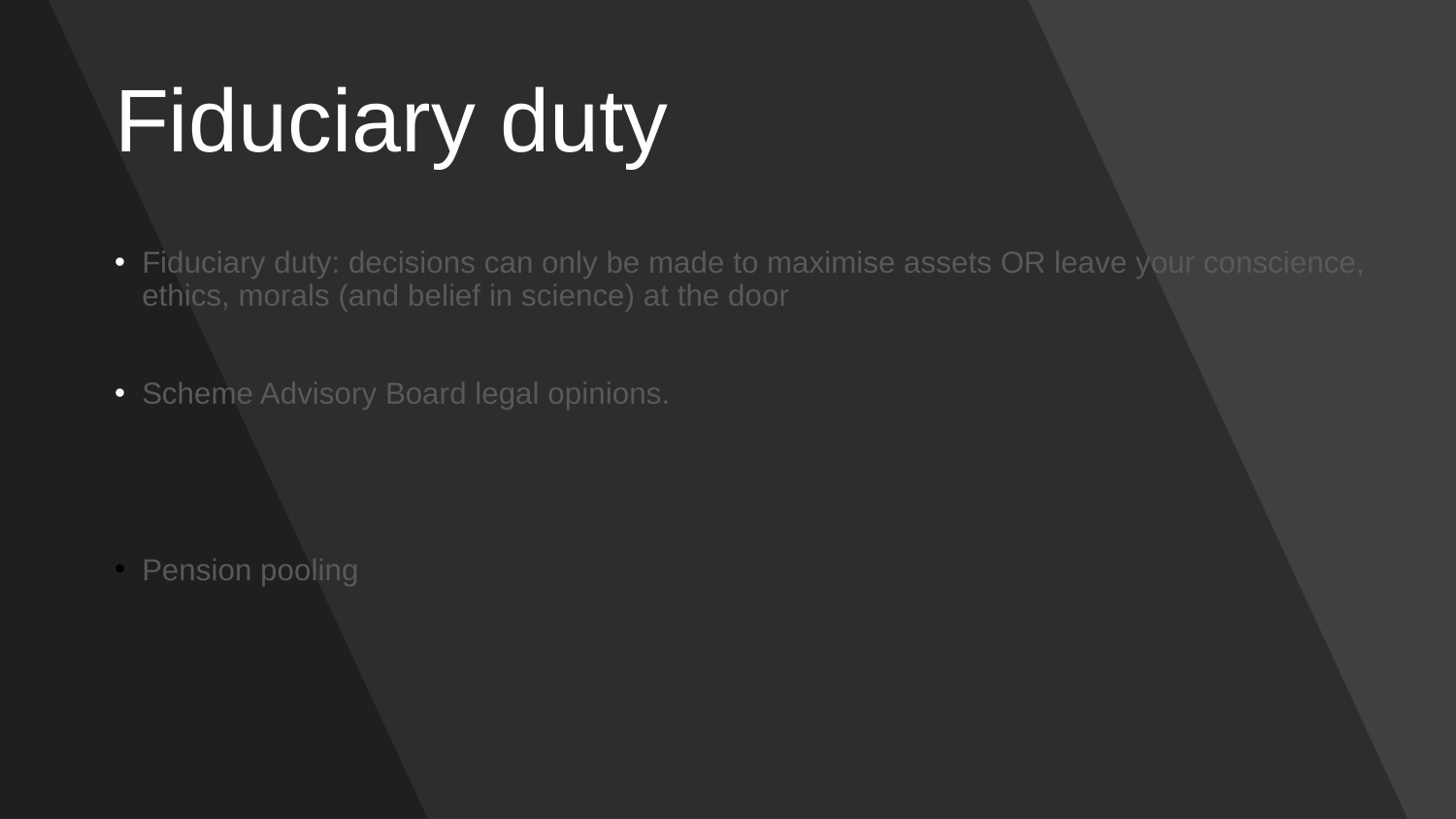

# Fiduciary duty
Fiduciary duty: decisions can only be made to maximise assets OR leave your conscience, ethics, morals (and belief in science) at the door

Scheme Advisory Board legal opinions.

Pension pooling